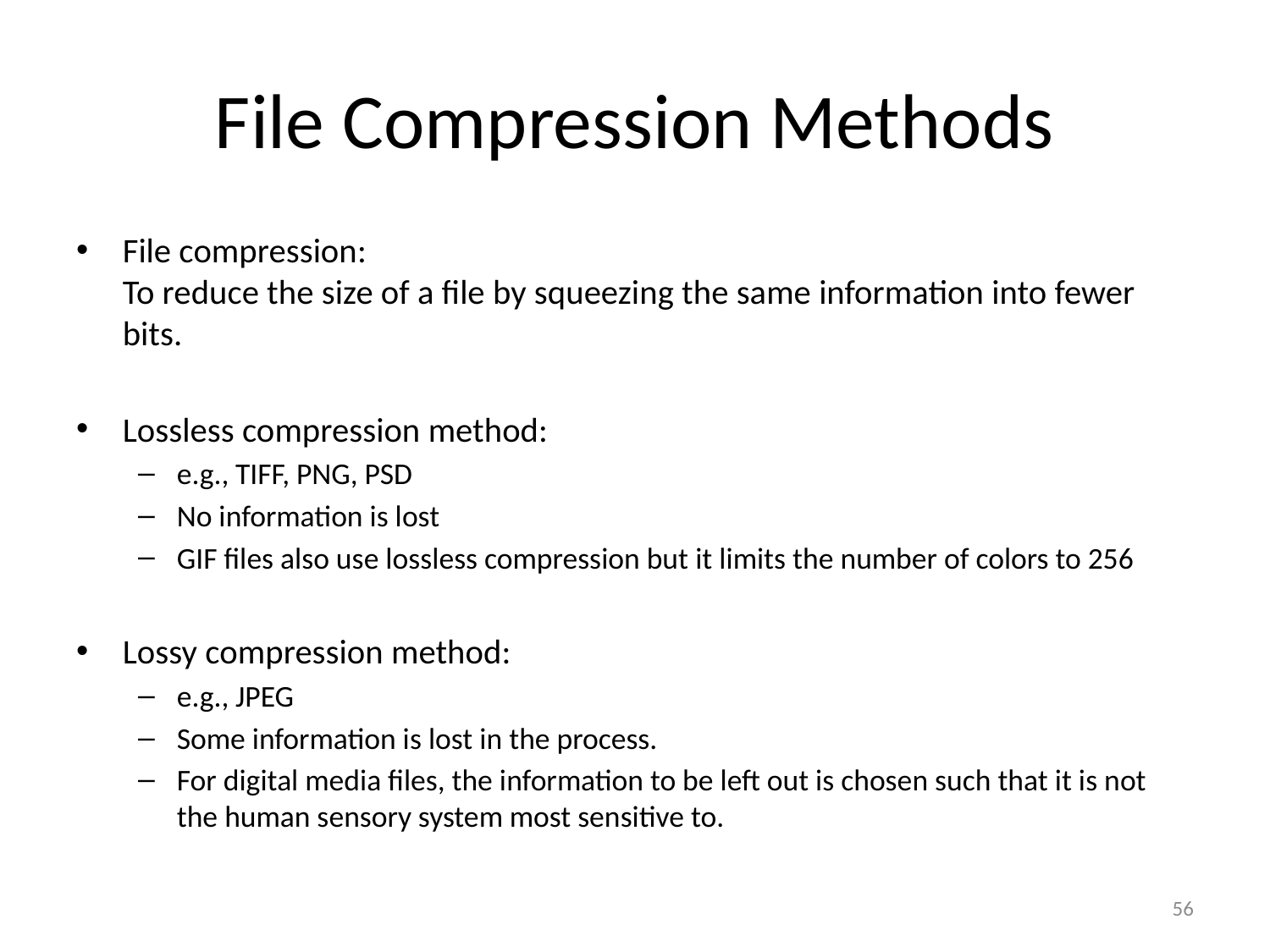

# File Compression Methods
File compression:
To reduce the size of a file by squeezing the same information into fewer bits.

Lossless compression method:
e.g., TIFF, PNG, PSD
No information is lost
GIF files also use lossless compression but it limits the number of colors to 256

Lossy compression method:
e.g., JPEG
Some information is lost in the process.
For digital media files, the information to be left out is chosen such that it is not the human sensory system most sensitive to.
56